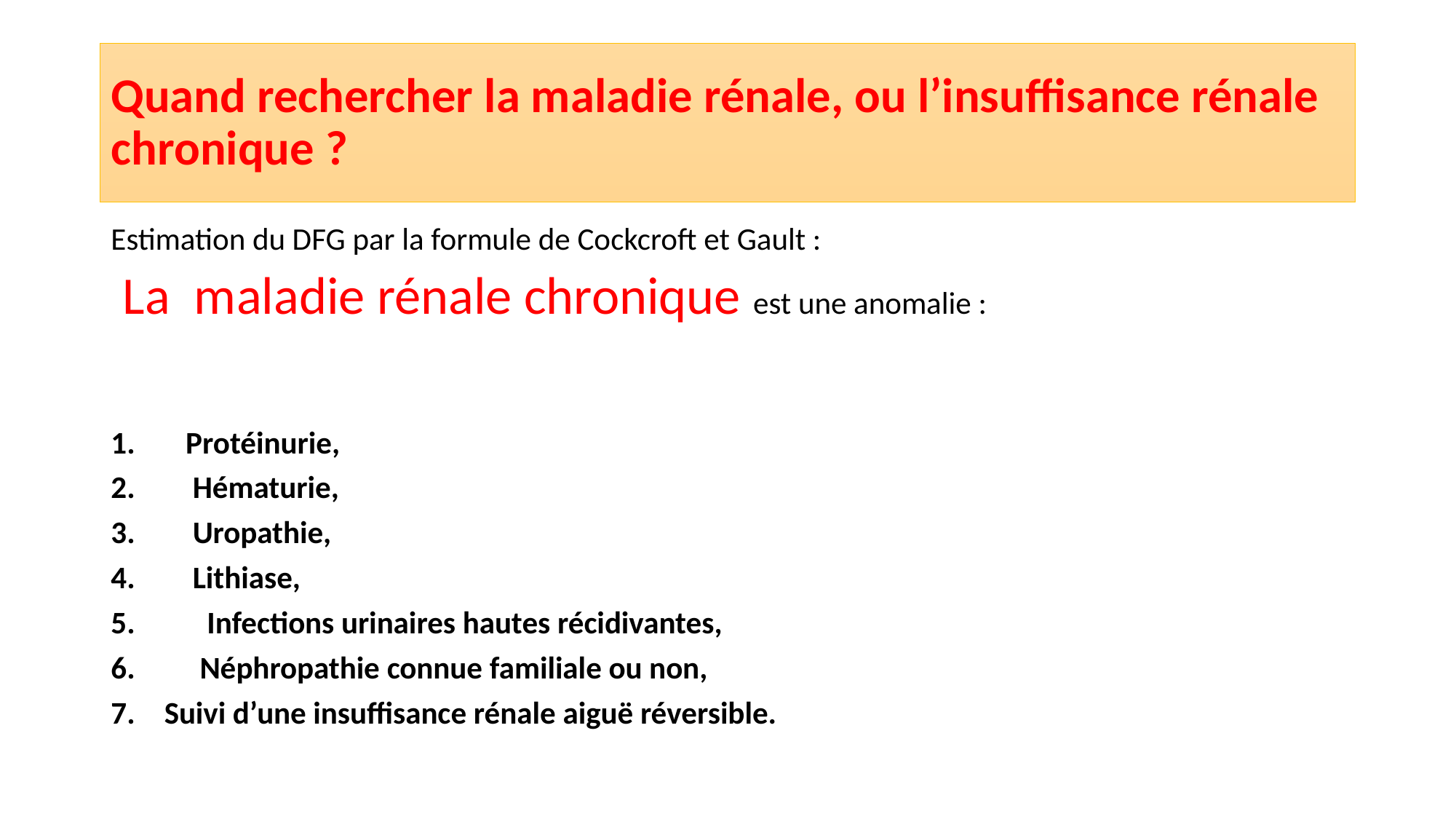

# Quand rechercher la maladie rénale, ou l’insuffisance rénale chronique ?
Estimation du DFG par la formule de Cockcroft et Gault :
 La  maladie rénale chronique est une anomalie :

   Protéinurie,
    Hématurie,
    Uropathie,
    Lithiase,
      Infections urinaires hautes récidivantes,
     Néphropathie connue familiale ou non,
Suivi d’une insuffisance rénale aiguë réversible.